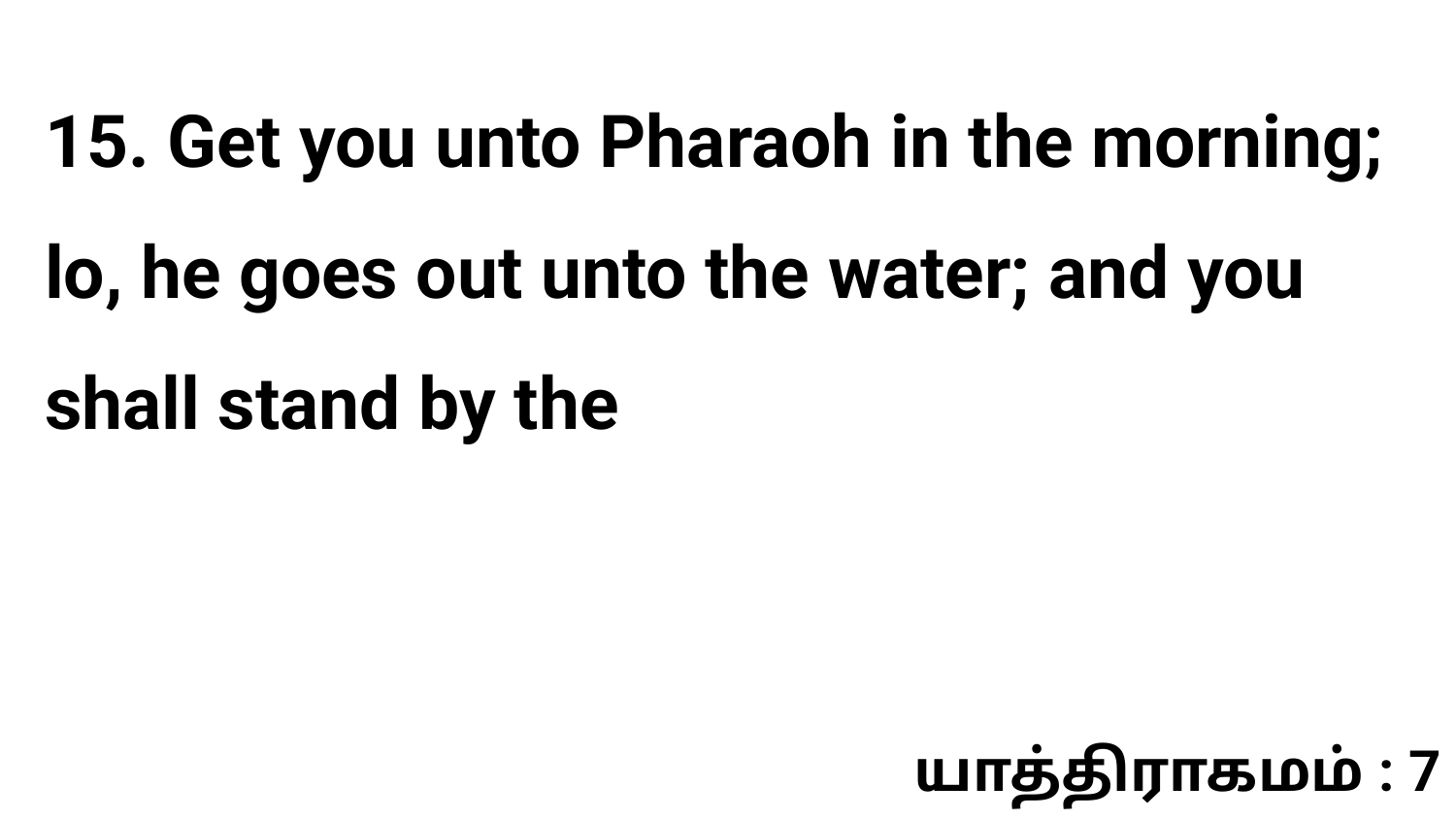

15. Get you unto Pharaoh in the morning; lo, he goes out unto the water; and you shall stand by the
யாத்திராகமம் : 7